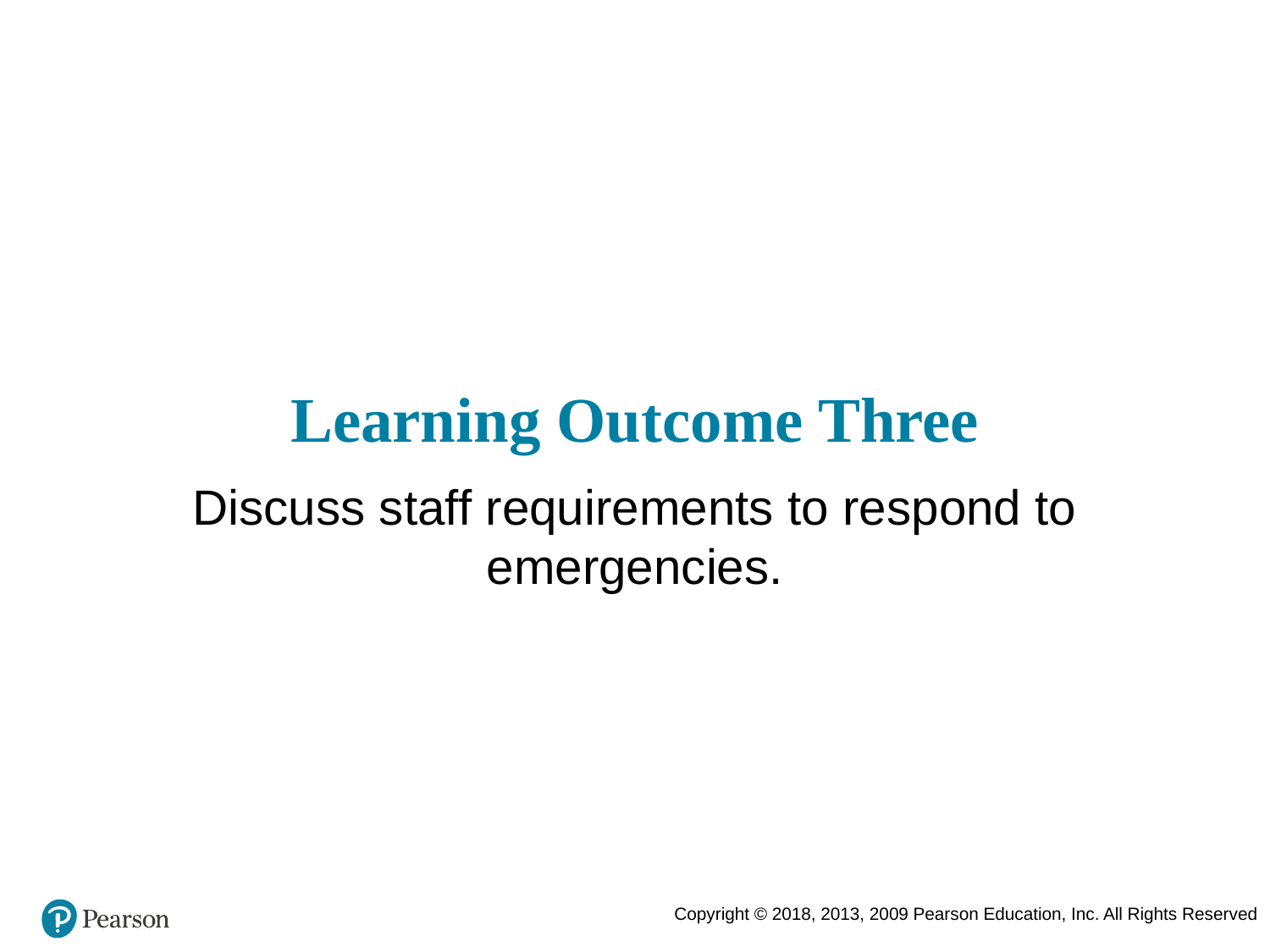

# Learning Outcome Three
Discuss staff requirements to respond to emergencies.